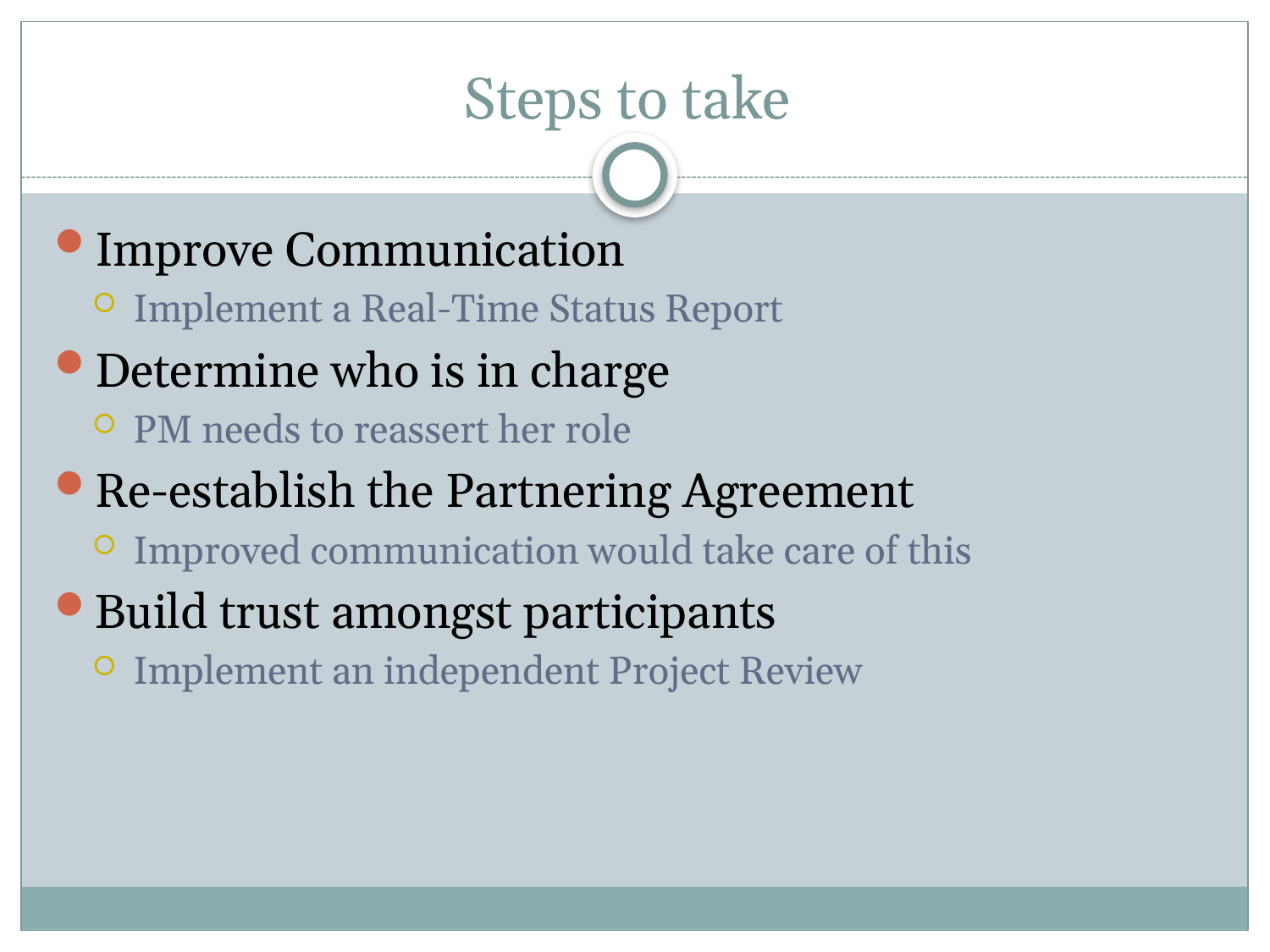

# Steps to take
Improve Communication
Implement a Real-Time Status Report
Determine who is in charge
PM needs to reassert her role
Re-establish the Partnering Agreement
Improved communication would take care of this
Build trust amongst participants
Implement an independent Project Review